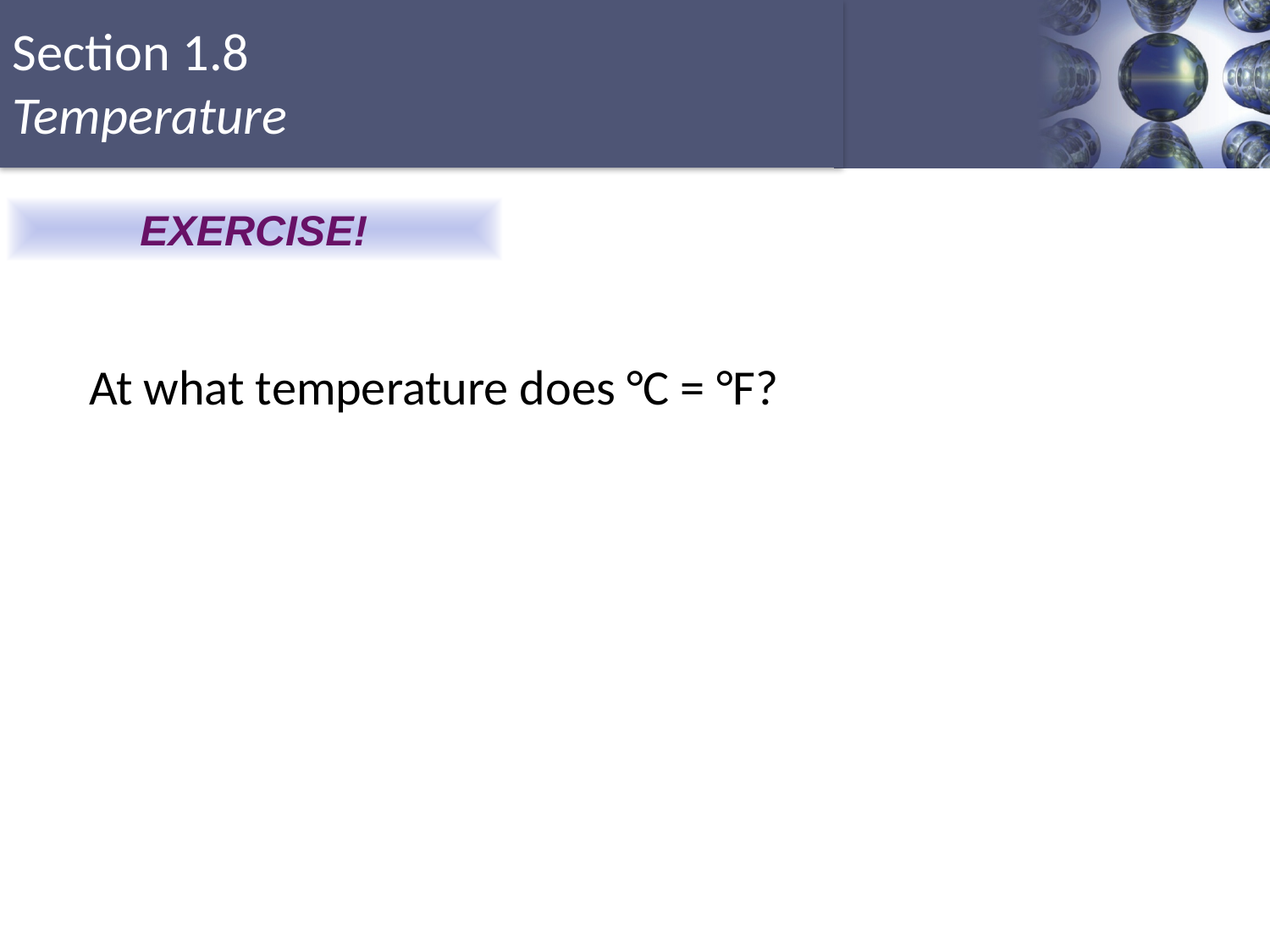

EXERCISE!
	 At what temperature does °C = °F?
37